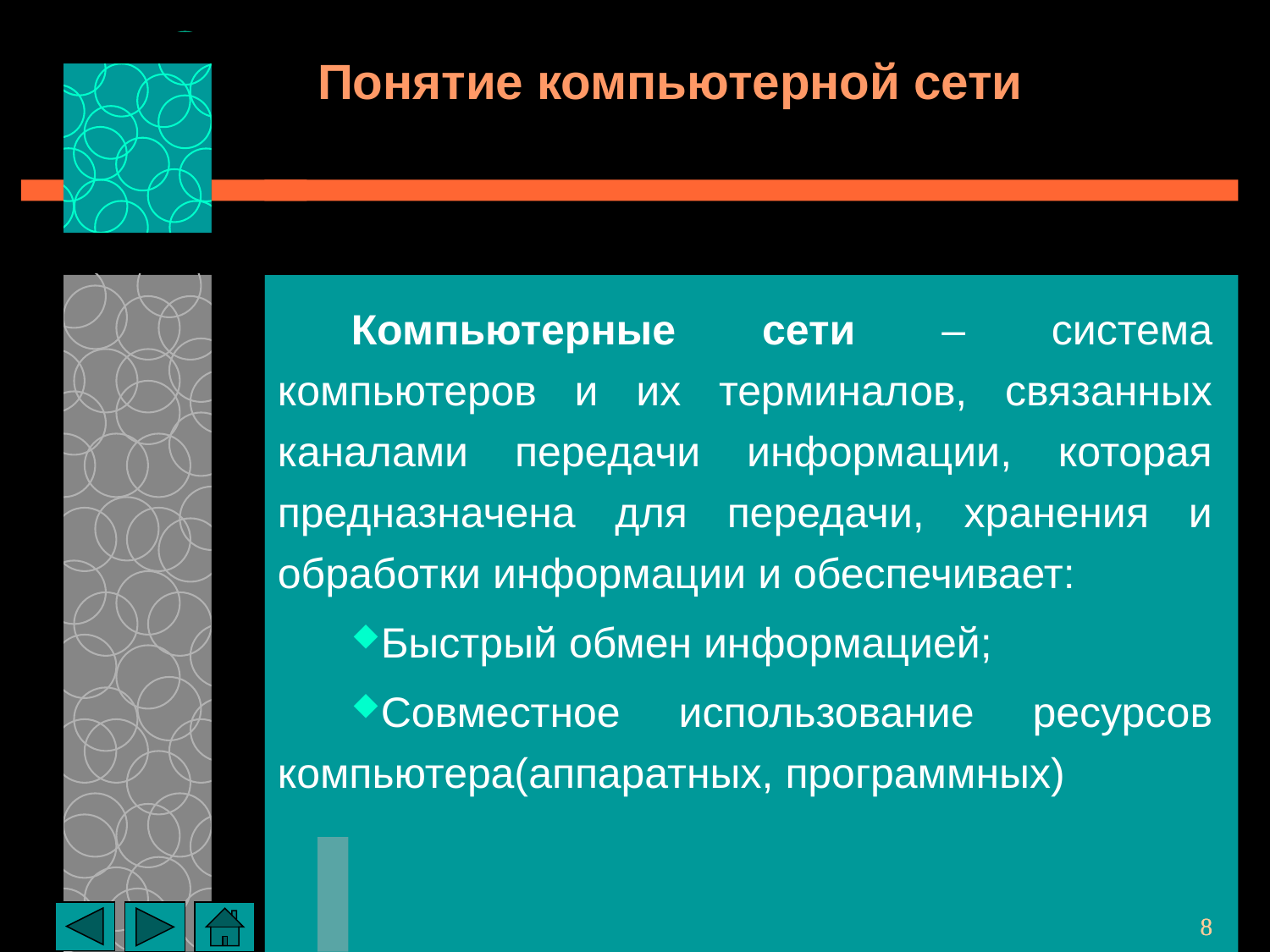

# Понятие компьютерной сети
Компьютерные сети – система компьютеров и их терминалов, связанных каналами передачи информации, которая предназначена для передачи, хранения и обработки информации и обеспечивает:
Быстрый обмен информацией;
Совместное использование ресурсов компьютера(аппаратных, программных)

8
8